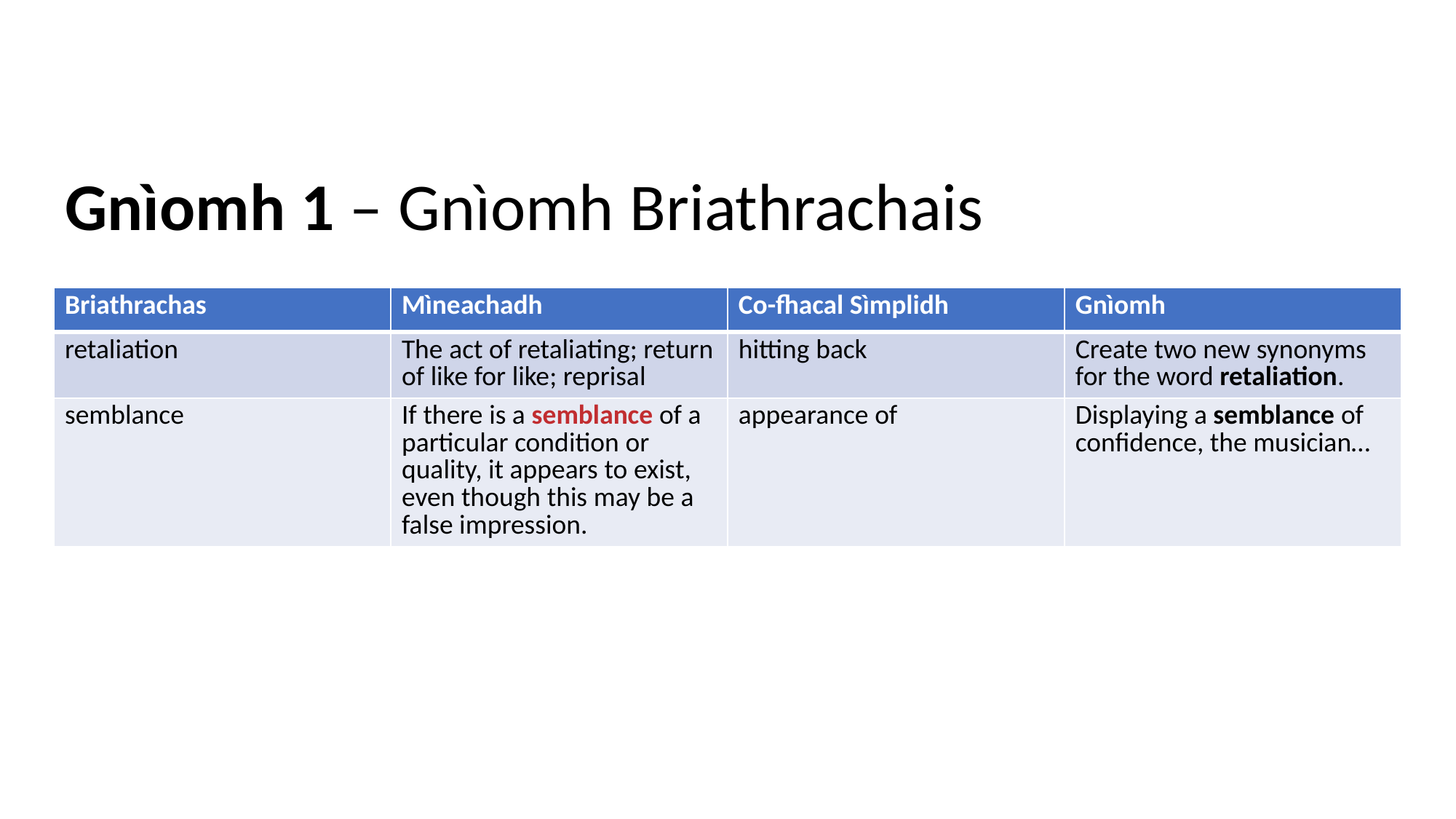

# Gnìomh 1 – Gnìomh Briathrachais
| Briathrachas | Mìneachadh | Co-fhacal Sìmplidh | Gnìomh |
| --- | --- | --- | --- |
| retaliation | The act of retaliating; return of like for like; reprisal | hitting back | Create two new synonyms for the word retaliation. |
| semblance | If there is a semblance of a particular condition or quality, it appears to exist, even though this may be a false impression. | appearance of | Displaying a semblance of confidence, the musician… |